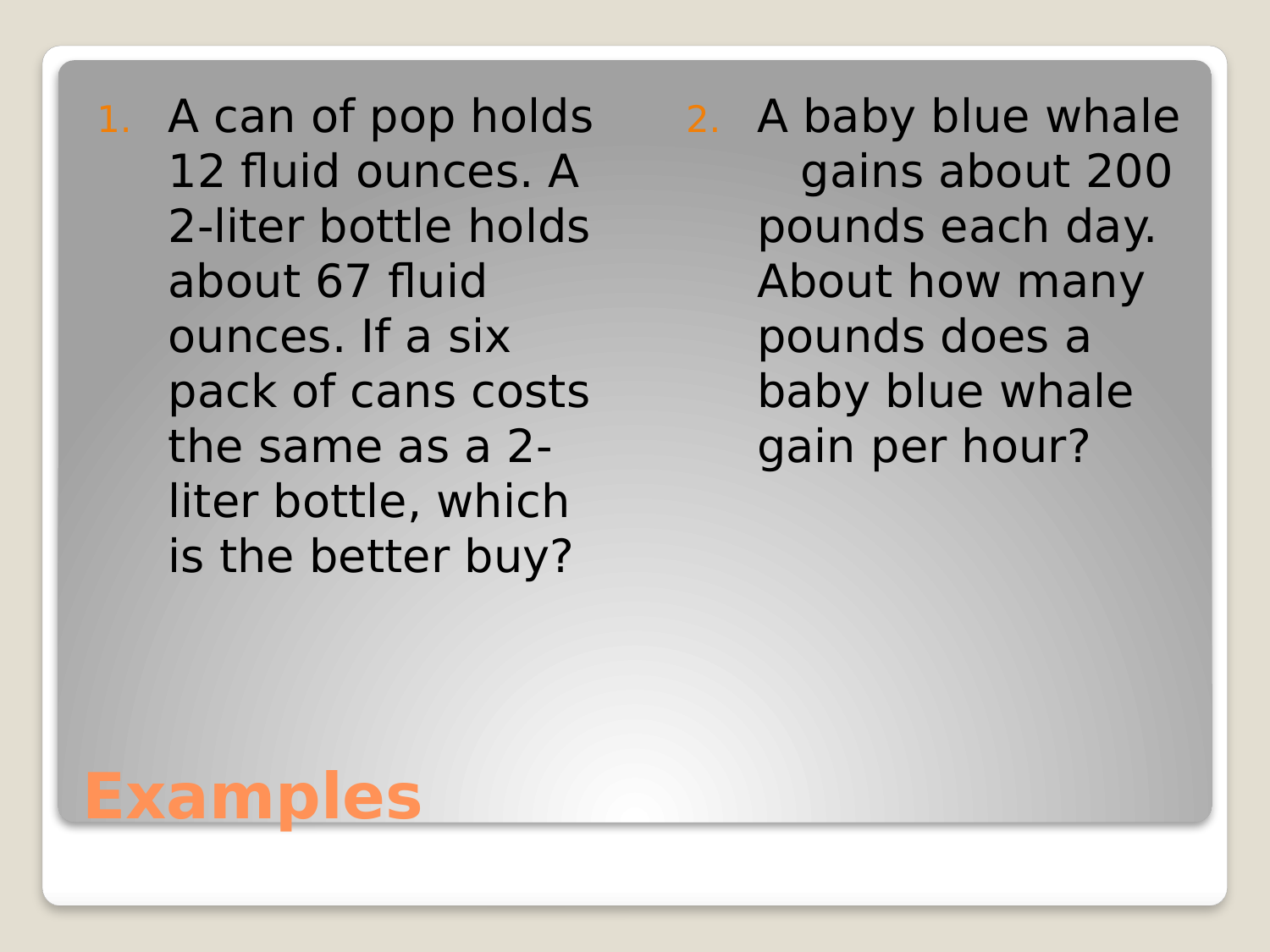

A can of pop holds 12 fluid ounces. A 2-liter bottle holds about 67 fluid ounces. If a six pack of cans costs the same as a 2-liter bottle, which is the better buy?
A baby blue whale    gains about 200 pounds each day. About how many pounds does a baby blue whale gain per hour?
# Examples